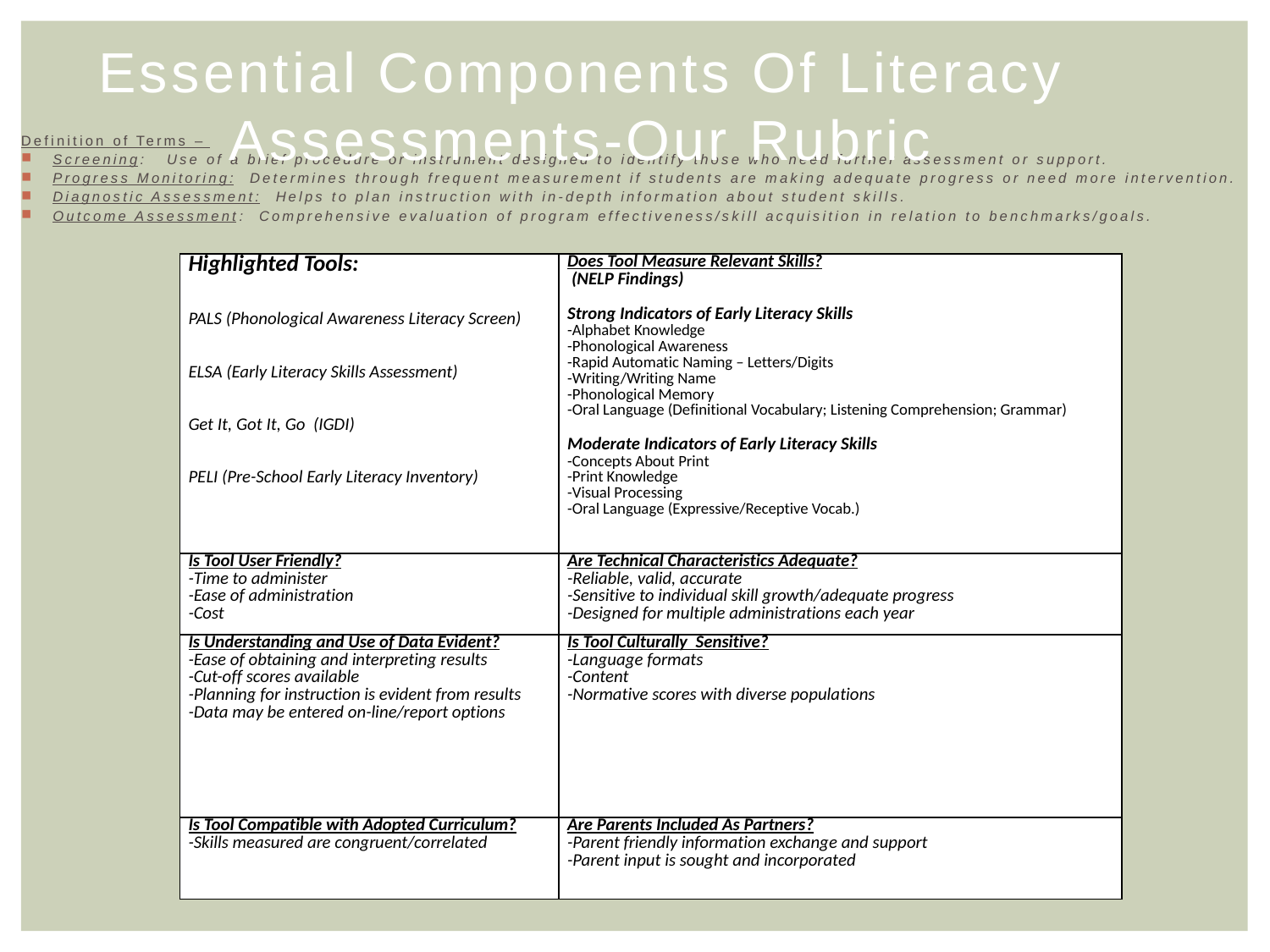

Essential Components Of Literacy Assessments-Our Rubric
Definition of Terms –
Screening:   Use of a brief procedure or instrument designed to identify those who need further assessment or support.
Progress Monitoring:  Determines through frequent measurement if students are making adequate progress or need more intervention.
Diagnostic Assessment:  Helps to plan instruction with in-depth information about student skills.
Outcome Assessment:  Comprehensive evaluation of program effectiveness/skill acquisition in relation to benchmarks/goals.

| Highlighted Tools: PALS (Phonological Awareness Literacy Screen) ELSA (Early Literacy Skills Assessment) Get It, Got It, Go (IGDI) PELI (Pre-School Early Literacy Inventory) | Does Tool Measure Relevant Skills? (NELP Findings) Strong Indicators of Early Literacy Skills -Alphabet Knowledge -Phonological Awareness -Rapid Automatic Naming – Letters/Digits -Writing/Writing Name -Phonological Memory -Oral Language (Definitional Vocabulary; Listening Comprehension; Grammar) Moderate Indicators of Early Literacy Skills -Concepts About Print -Print Knowledge -Visual Processing -Oral Language (Expressive/Receptive Vocab.) |
| --- | --- |
| Is Tool User Friendly? -Time to administer -Ease of administration -Cost | Are Technical Characteristics Adequate? -Reliable, valid, accurate -Sensitive to individual skill growth/adequate progress -Designed for multiple administrations each year |
| Is Understanding and Use of Data Evident? -Ease of obtaining and interpreting results -Cut-off scores available -Planning for instruction is evident from results -Data may be entered on-line/report options | Is Tool Culturally Sensitive? -Language formats -Content -Normative scores with diverse populations |
| Is Tool Compatible with Adopted Curriculum? -Skills measured are congruent/correlated | Are Parents Included As Partners? -Parent friendly information exchange and support -Parent input is sought and incorporated |